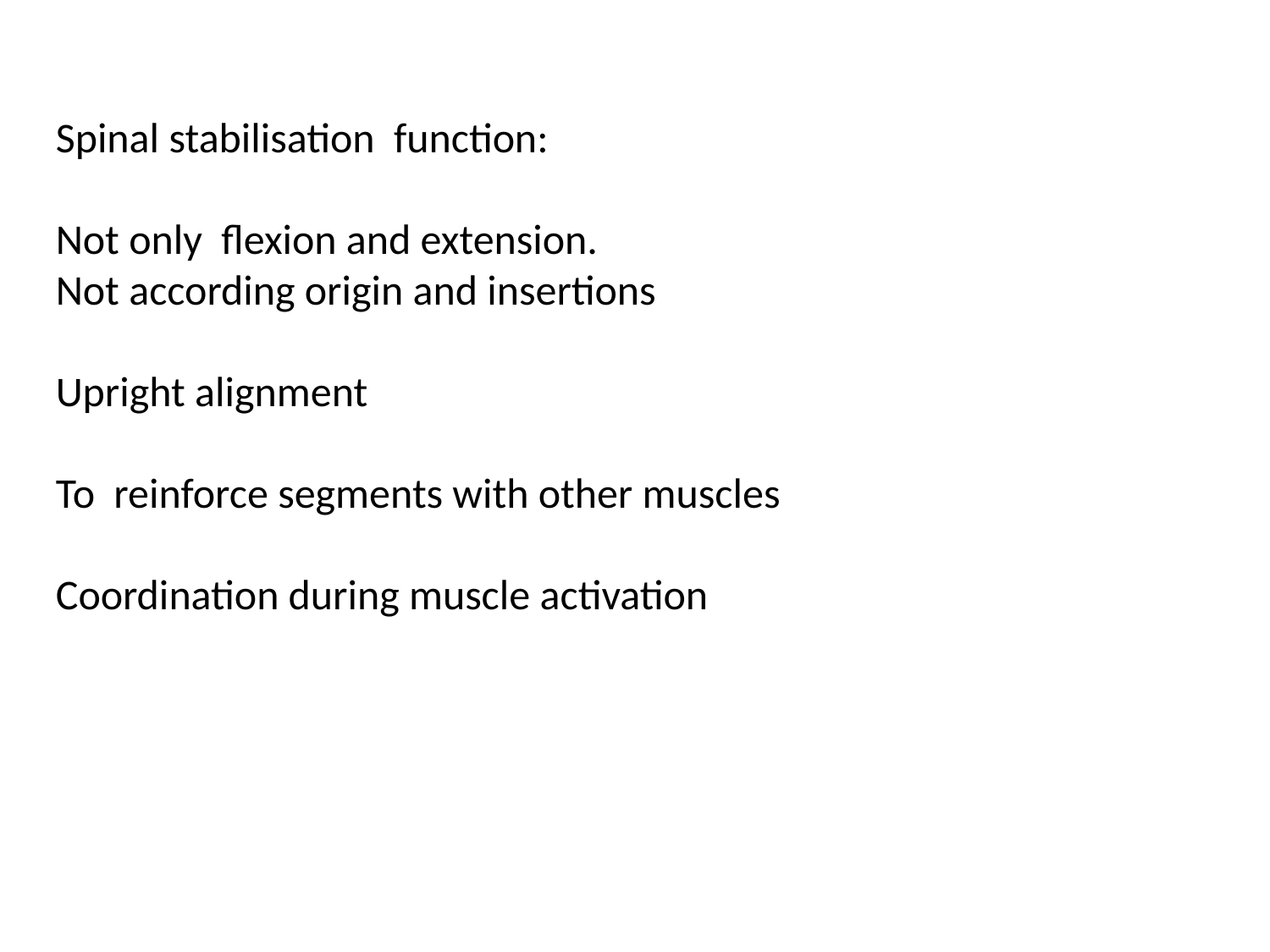

Spinal stabilisation  function:

Not only  flexion and extension.
Not according origin and insertions

Upright alignment

To  reinforce segments with other muscles

Coordination during muscle activation